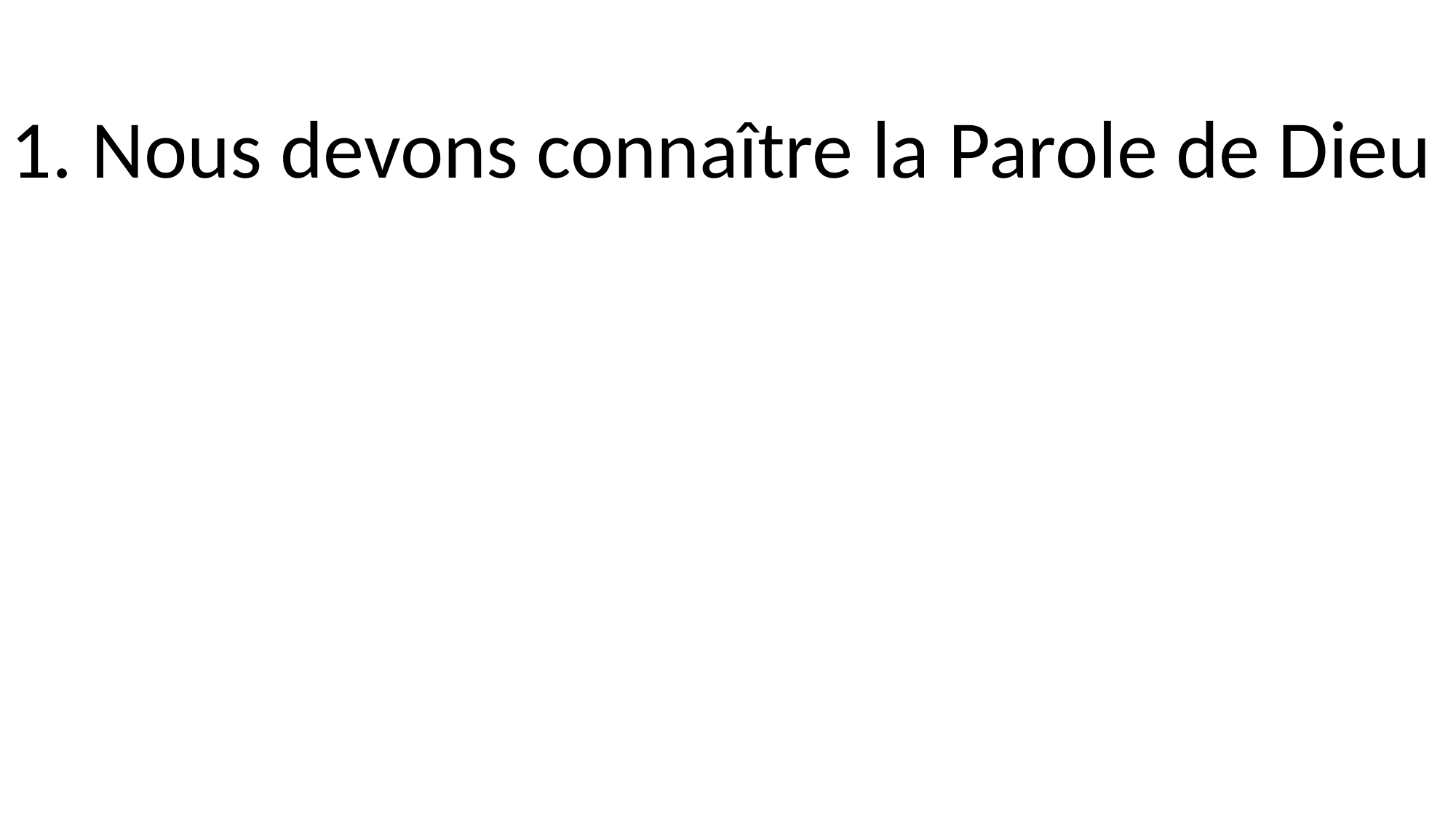

1. Nous devons connaître la Parole de Dieu